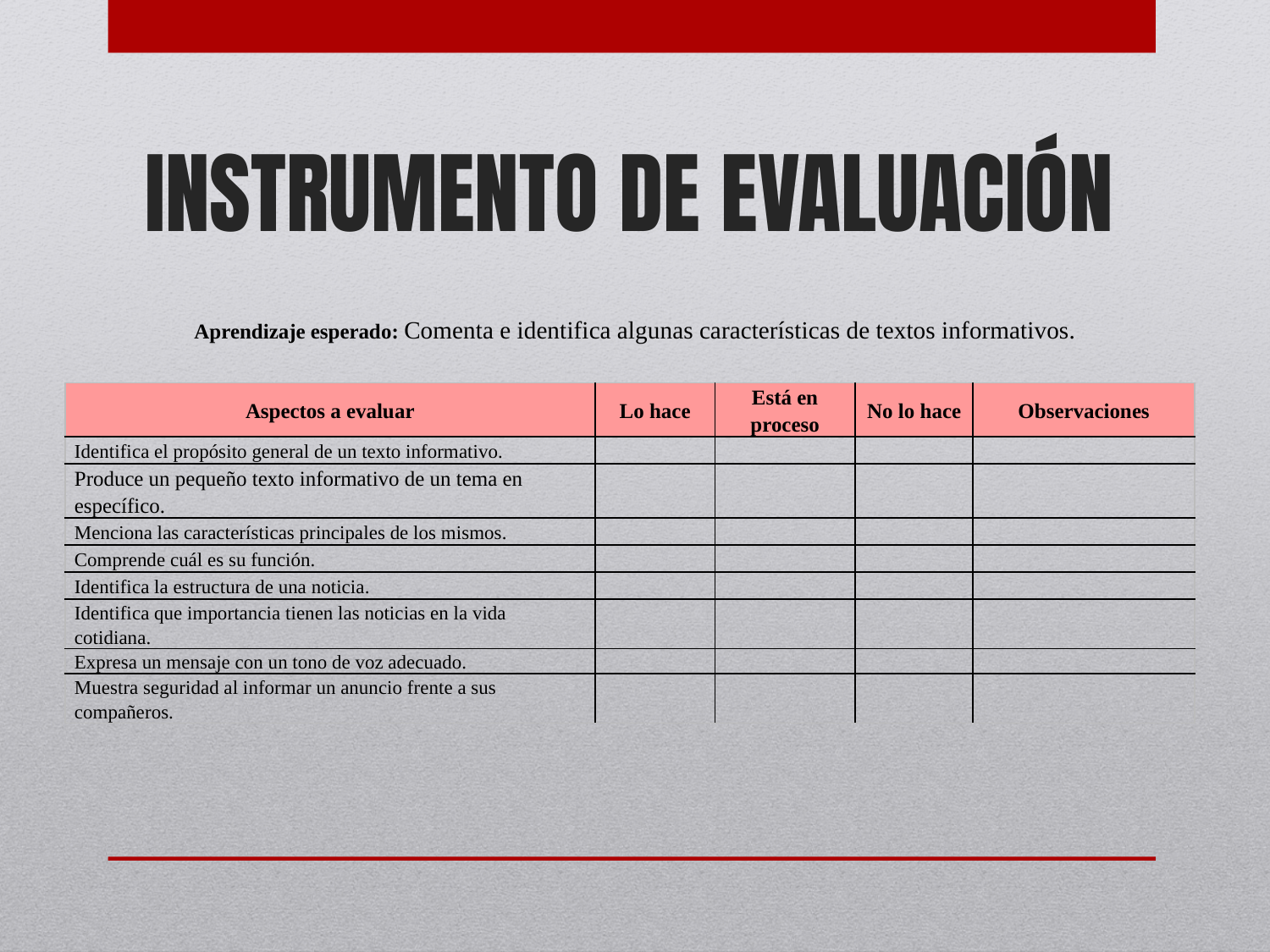

# INSTRUMENTO DE EVALUACIÓN
Aprendizaje esperado: Comenta e identifica algunas características de textos informativos.

| Aspectos a evaluar | Lo hace | Está en proceso | No lo hace | Observaciones |
| --- | --- | --- | --- | --- |
| Identifica el propósito general de un texto informativo. |  |  |  |  |
| Produce un pequeño texto informativo de un tema en específico. |  |  |  |  |
| Menciona las características principales de los mismos. |  |  |  |  |
| Comprende cuál es su función. |  |  |  |  |
| Identifica la estructura de una noticia. |  |  |  |  |
| Identifica que importancia tienen las noticias en la vida cotidiana. |  |  |  |  |
| Expresa un mensaje con un tono de voz adecuado. |  |  |  |  |
| Muestra seguridad al informar un anuncio frente a sus compañeros. |  |  |  |  |